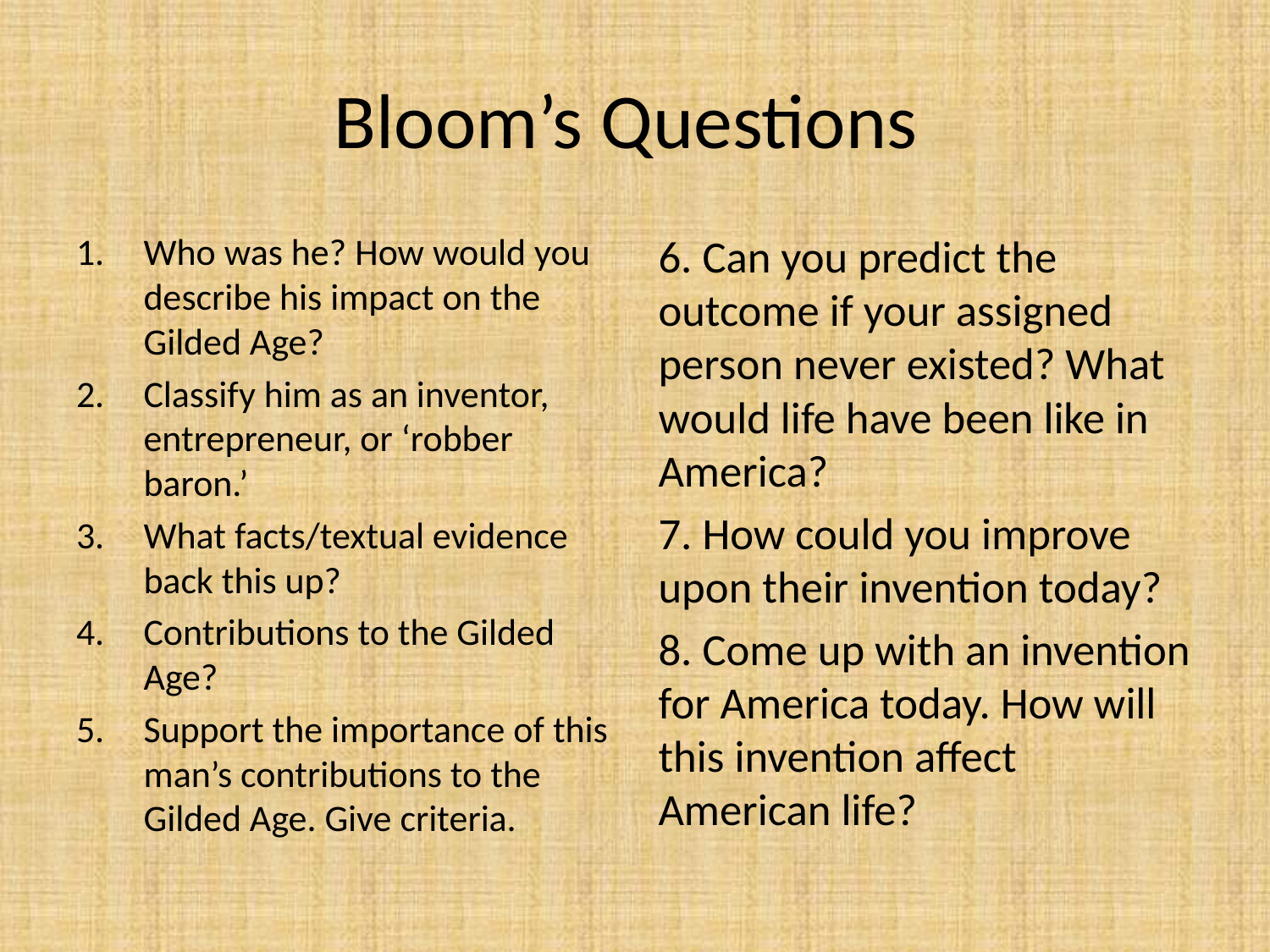

# Bloom’s Questions
Who was he? How would you describe his impact on the Gilded Age?
Classify him as an inventor, entrepreneur, or ‘robber baron.’
What facts/textual evidence back this up?
Contributions to the Gilded Age?
Support the importance of this man’s contributions to the Gilded Age. Give criteria.

6. Can you predict the outcome if your assigned person never existed? What would life have been like in America?
7. How could you improve upon their invention today?
8. Come up with an invention for America today. How will this invention affect American life?